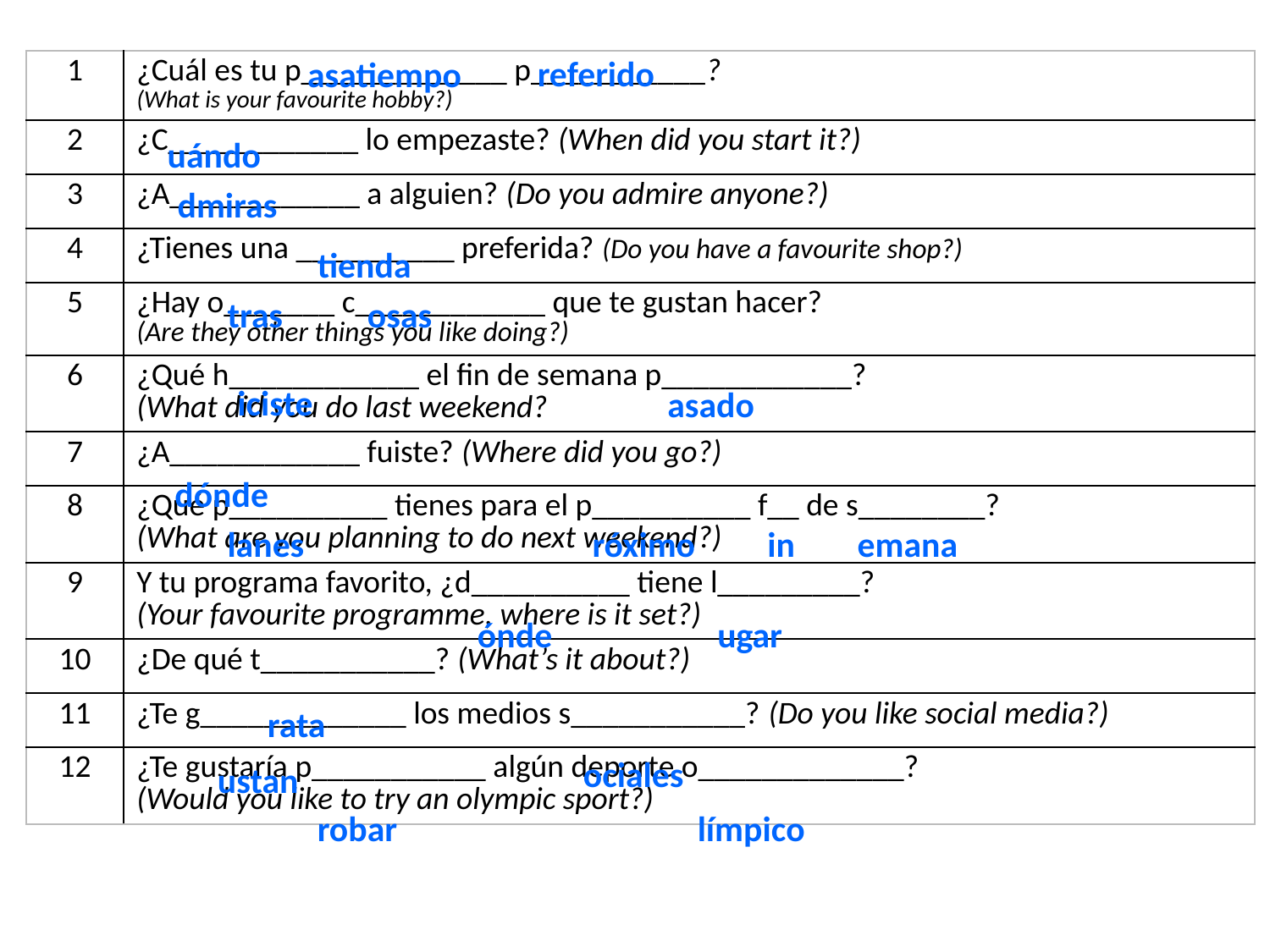

referido
asatiempo
| 1 | ¿Cuál es tu p\_\_\_\_\_\_\_\_\_\_\_\_\_ p\_\_\_\_\_\_\_\_\_\_\_? (What is your favourite hobby?) |
| --- | --- |
| 2 | ¿C\_\_\_\_\_\_\_\_\_\_\_\_ lo empezaste? (When did you start it?) |
| 3 | ¿A\_\_\_\_\_\_\_\_\_\_\_\_ a alguien? (Do you admire anyone?) |
| 4 | ¿Tienes una \_\_\_\_\_\_\_\_\_\_ preferida? (Do you have a favourite shop?) |
| 5 | ¿Hay o\_\_\_\_\_\_\_ c\_\_\_\_\_\_\_\_\_\_\_\_ que te gustan hacer? (Are they other things you like doing?) |
| 6 | ¿Qué h\_\_\_\_\_\_\_\_\_\_\_\_ el fin de semana p\_\_\_\_\_\_\_\_\_\_\_\_? (What did you do last weekend? |
| 7 | ¿A\_\_\_\_\_\_\_\_\_\_\_\_ fuiste? (Where did you go?) |
| 8 | ¿Qué p\_\_\_\_\_\_\_\_\_\_ tienes para el p\_\_\_\_\_\_\_\_\_\_ f\_\_ de s\_\_\_\_\_\_\_\_? (What are you planning to do next weekend?) |
| 9 | Y tu programa favorito, ¿d\_\_\_\_\_\_\_\_\_\_ tiene l\_\_\_\_\_\_\_\_\_? (Your favourite programme, where is it set?) |
| 10 | ¿De qué t\_\_\_\_\_\_\_\_\_\_\_? (What’s it about?) |
| 11 | ¿Te g\_\_\_\_\_\_\_\_\_\_\_\_\_ los medios s\_\_\_\_\_\_\_\_\_\_\_? (Do you like social media?) |
| 12 | ¿Te gustaría p\_\_\_\_\_\_\_\_\_\_\_ algún deporte o\_\_\_\_\_\_\_\_\_\_\_\_\_? (Would you like to try an olympic sport?) |
uándo
dmiras
tienda
tras
osas
iciste
asado
dónde
lanes
róximo
in
emana
ónde
ugar
rata
ociales
ustan
robar
límpico